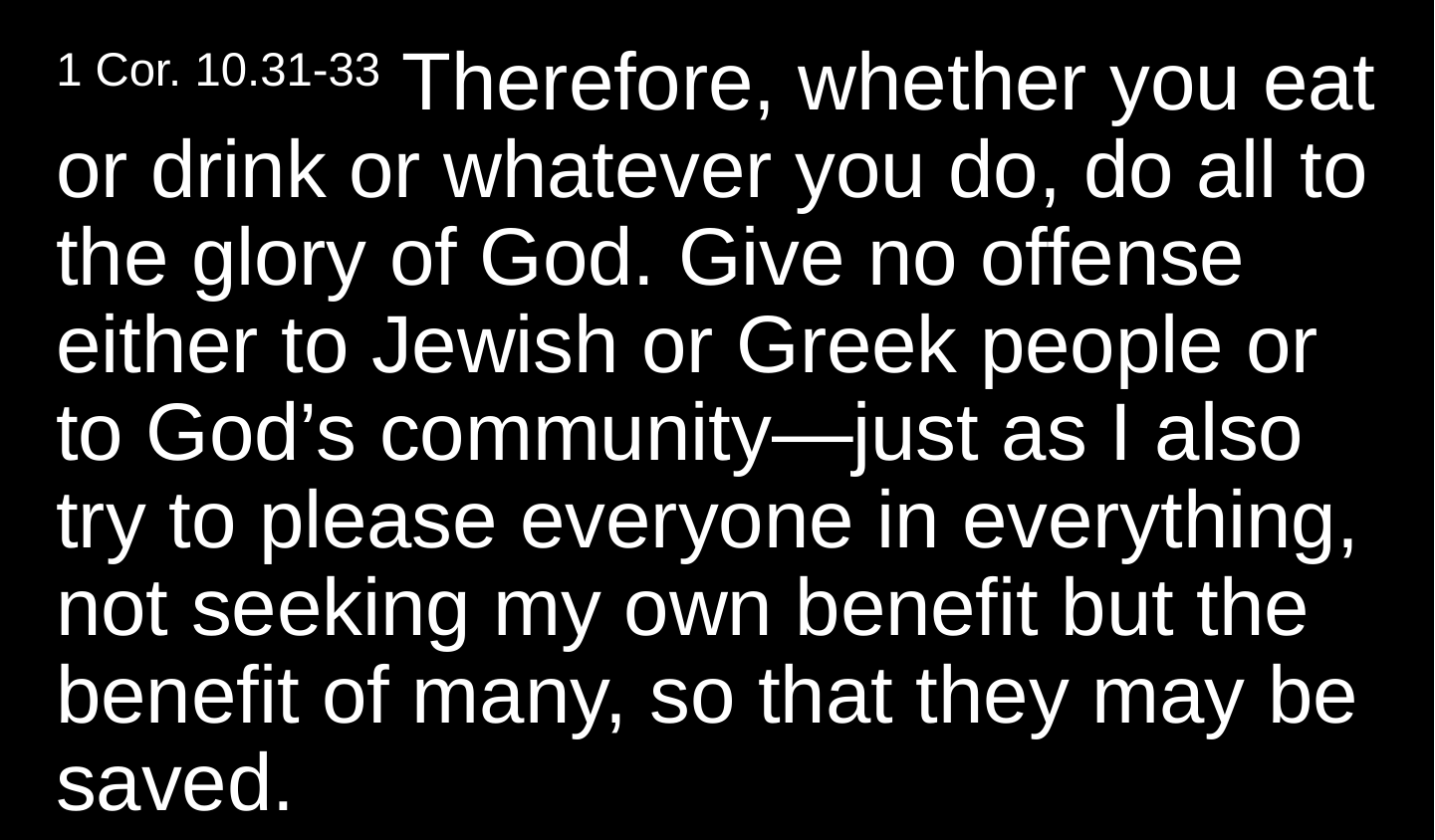

1 Cor. 10.31-33 Therefore, whether you eat or drink or whatever you do, do all to the glory of God. Give no offense either to Jewish or Greek people or to God’s community—just as I also try to please everyone in everything, not seeking my own benefit but the benefit of many, so that they may be saved.